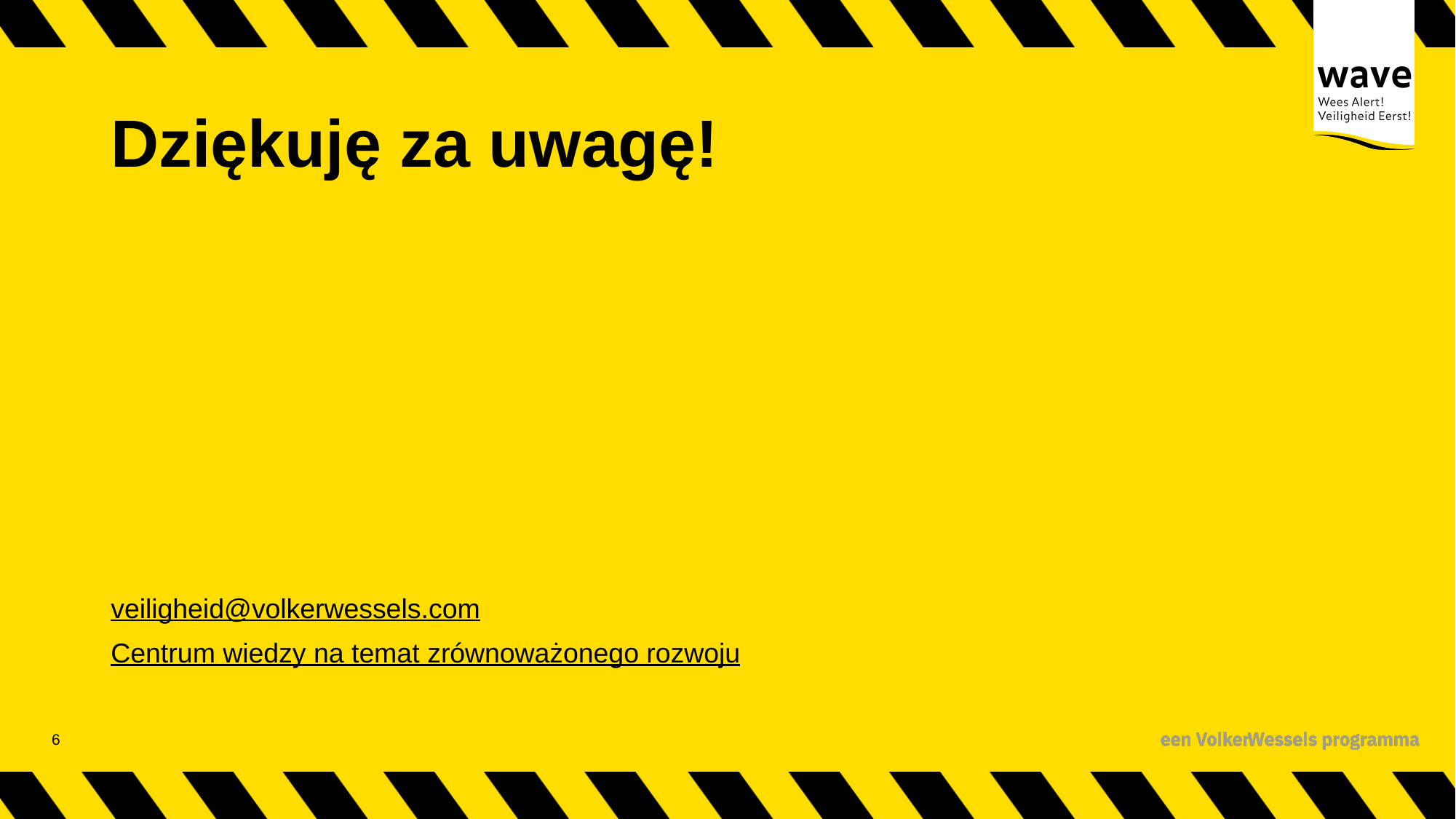

# Dziękuję za uwagę!

veiligheid@volkerwessels.com
Centrum wiedzy na temat zrównoważonego rozwoju

6